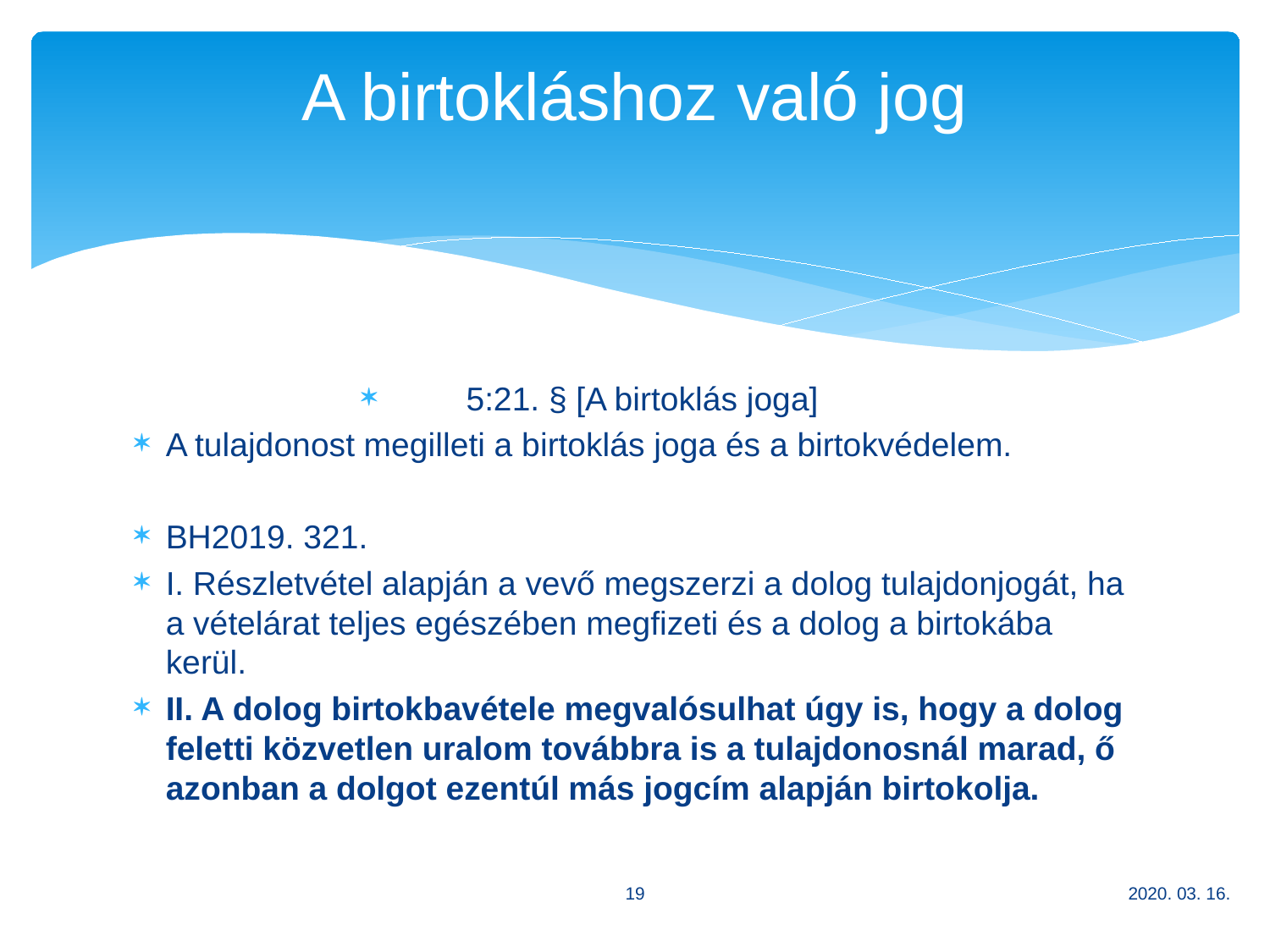

# A birtokláshoz való jog
5:21. § [A birtoklás joga]
A tulajdonost megilleti a birtoklás joga és a birtokvédelem.

BH2019. 321.
I. Részletvétel alapján a vevő megszerzi a dolog tulajdonjogát, ha a vételárat teljes egészében megfizeti és a dolog a birtokába kerül.
II. A dolog birtokbavétele megvalósulhat úgy is, hogy a dolog feletti közvetlen uralom továbbra is a tulajdonosnál marad, ő azonban a dolgot ezentúl más jogcím alapján birtokolja.

19

2020. 03. 16.